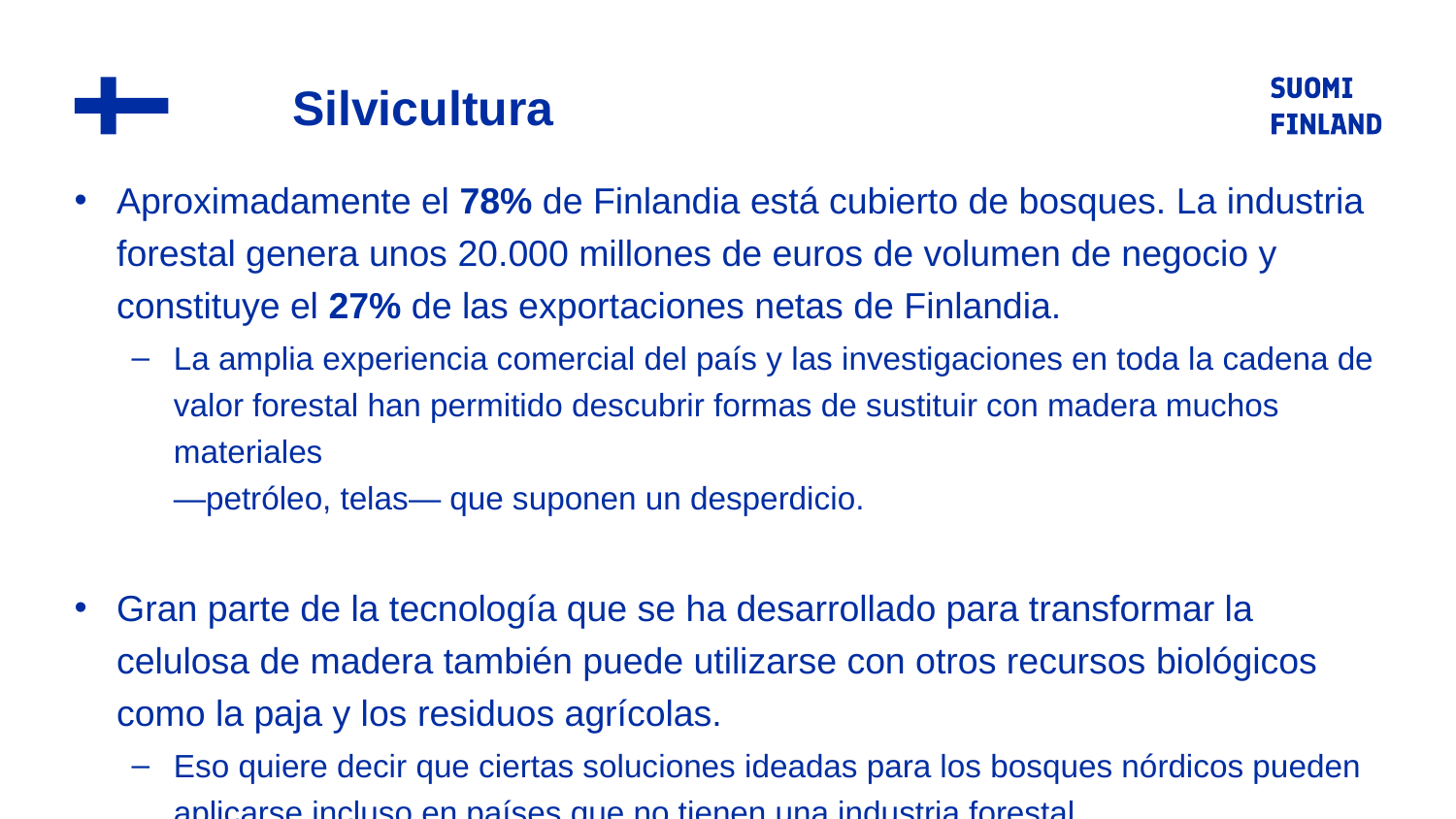

# Silvicultura
Aproximadamente el 78% de Finlandia está cubierto de bosques. La industria forestal genera unos 20.000 millones de euros de volumen de negocio y constituye el 27% de las exportaciones netas de Finlandia.
La amplia experiencia comercial del país y las investigaciones en toda la cadena de valor forestal han permitido descubrir formas de sustituir con madera muchos materiales
—petróleo, telas— que suponen un desperdicio.

Gran parte de la tecnología que se ha desarrollado para transformar la celulosa de madera también puede utilizarse con otros recursos biológicos como la paja y los residuos agrícolas.
Eso quiere decir que ciertas soluciones ideadas para los bosques nórdicos pueden aplicarse incluso en países que no tienen una industria forestal.